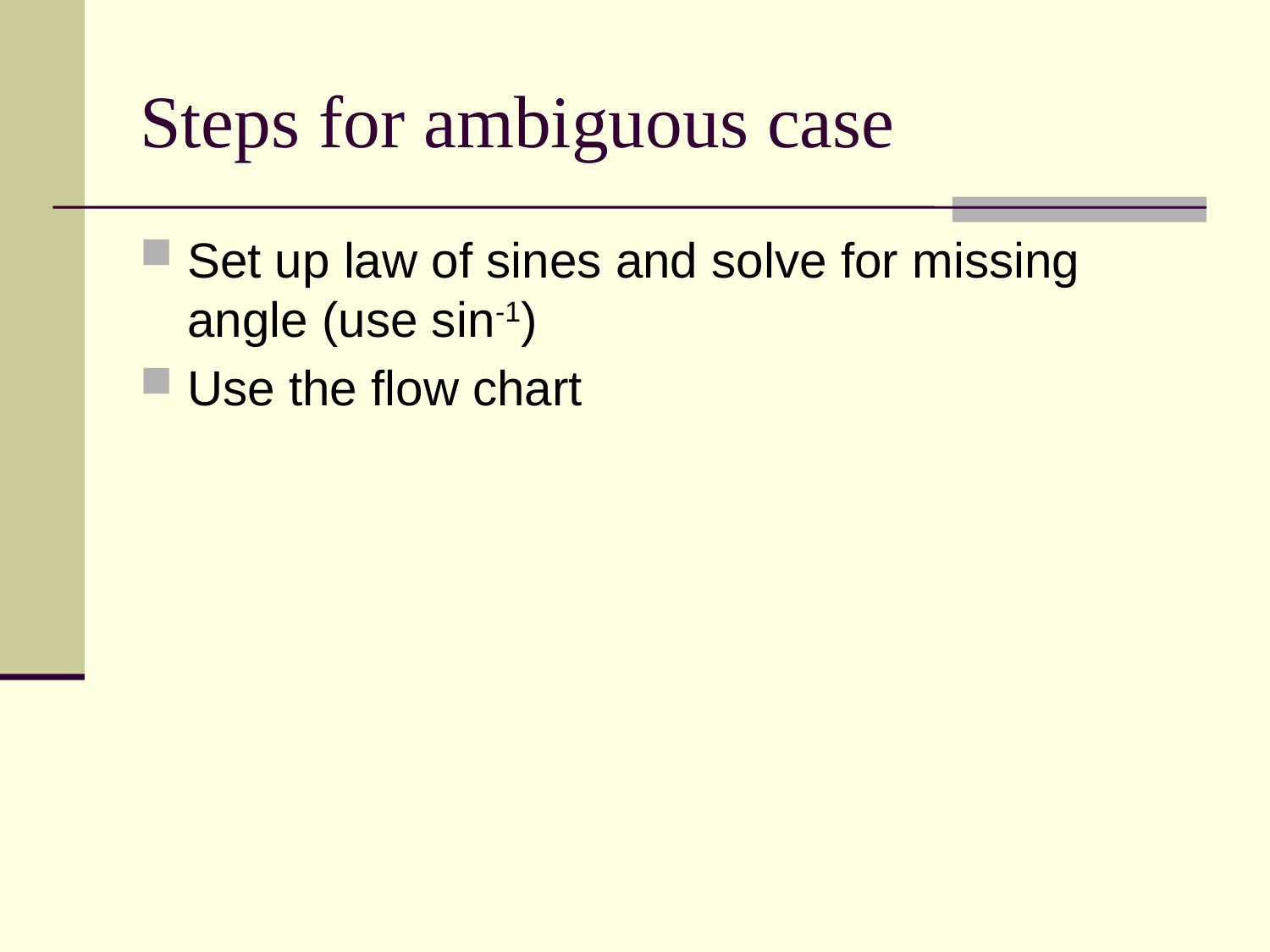

# Steps for ambiguous case
Set up law of sines and solve for missing angle (use sin-1)
Use the flow chart